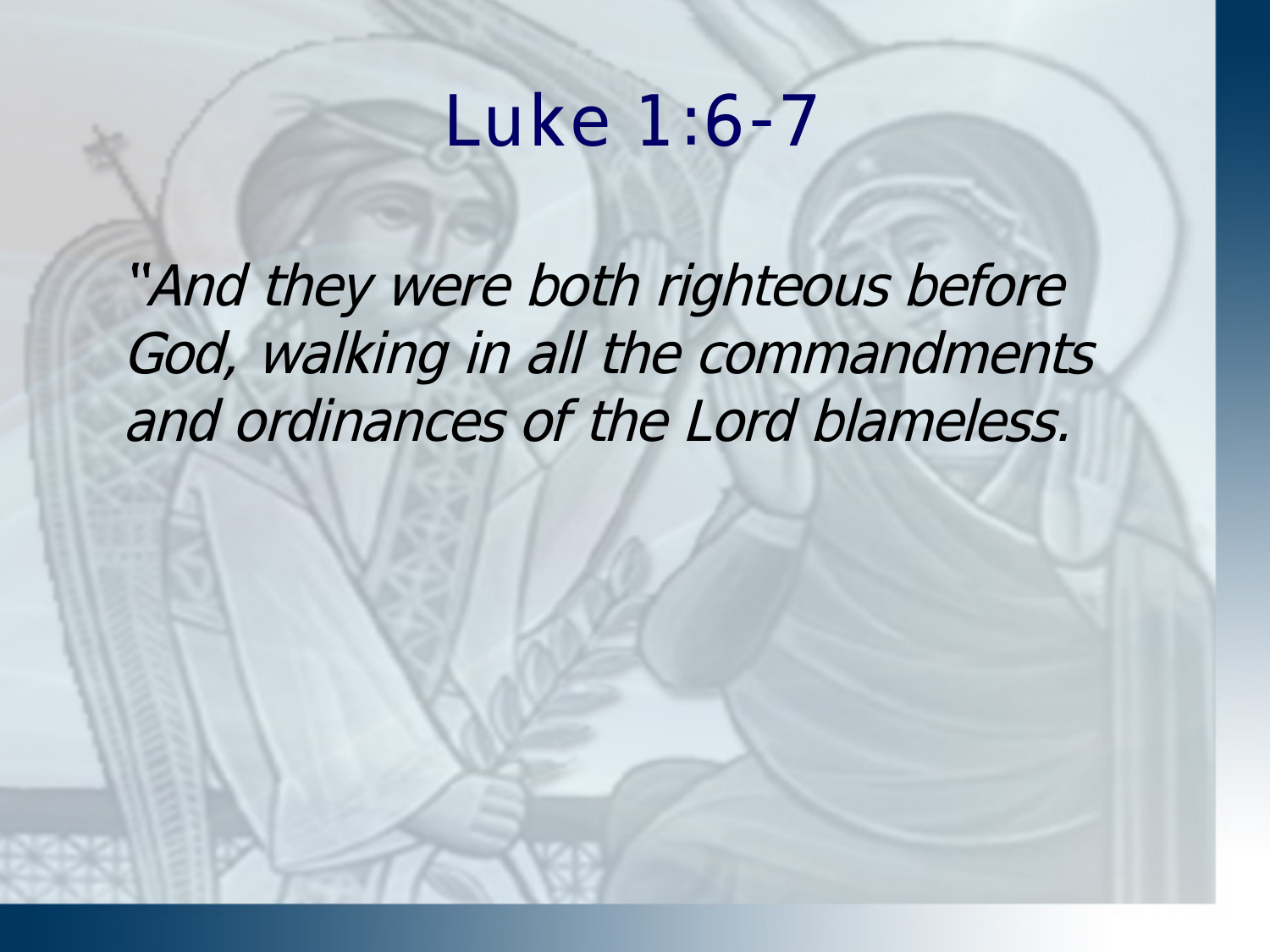

# Luke 1:6-7
	“And they were both righteous before God, walking in all the commandments and ordinances of the Lord blameless.